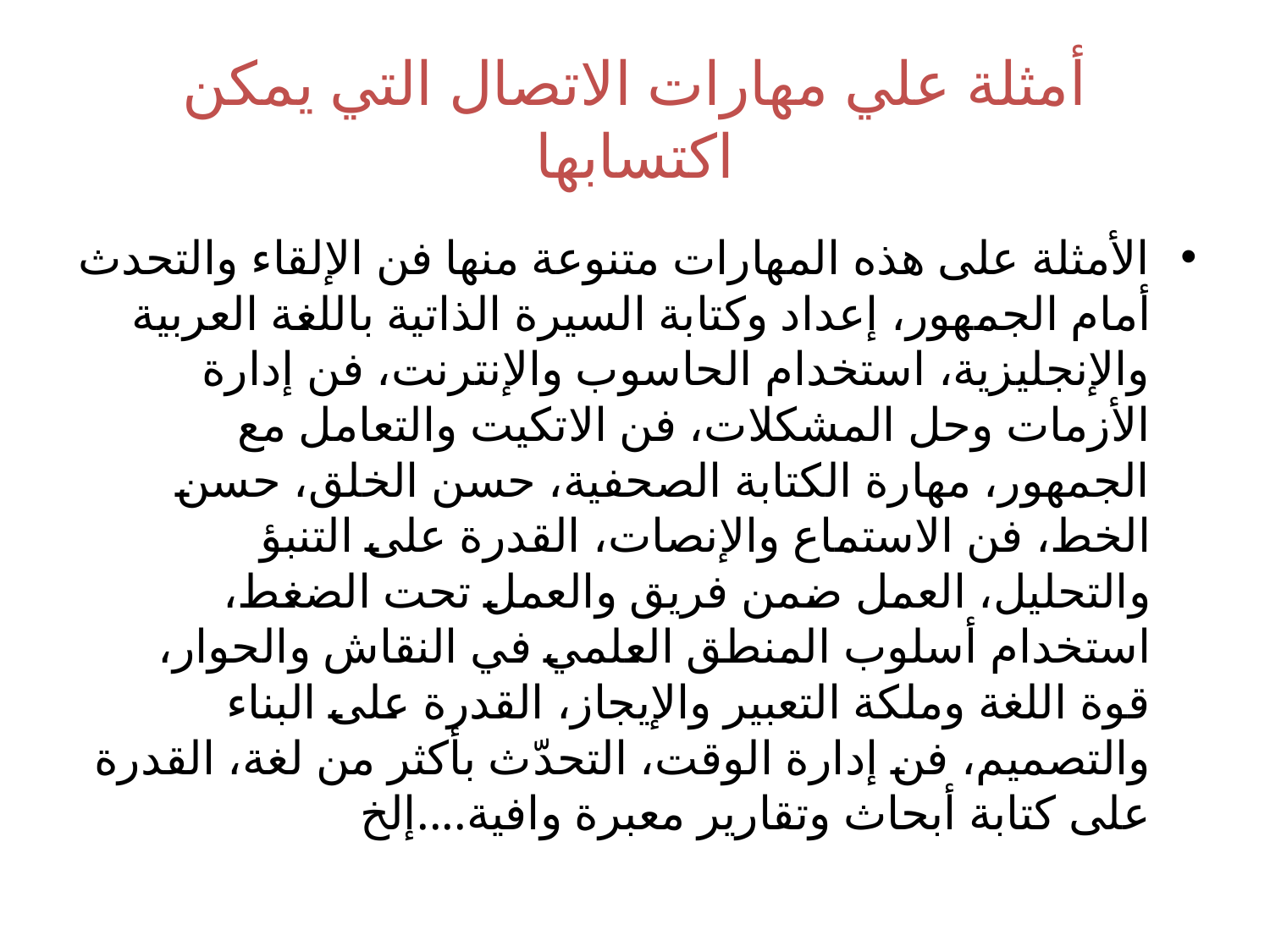

# أمثلة علي مهارات الاتصال التي يمكن اكتسابها
الأمثلة على هذه المهارات متنوعة منها فن الإلقاء والتحدث أمام الجمهور، إعداد وكتابة السيرة الذاتية باللغة العربية والإنجليزية، استخدام الحاسوب والإنترنت، فن إدارة الأزمات وحل المشكلات، فن الاتكيت والتعامل مع الجمهور، مهارة الكتابة الصحفية، حسن الخلق، حسن الخط، فن الاستماع والإنصات، القدرة على التنبؤ والتحليل، العمل ضمن فريق والعمل تحت الضغط، استخدام أسلوب المنطق العلمي في النقاش والحوار، قوة اللغة وملكة التعبير والإيجاز، القدرة على البناء والتصميم، فن إدارة الوقت، التحدّث بأكثر من لغة، القدرة على كتابة أبحاث وتقارير معبرة وافية....إلخ